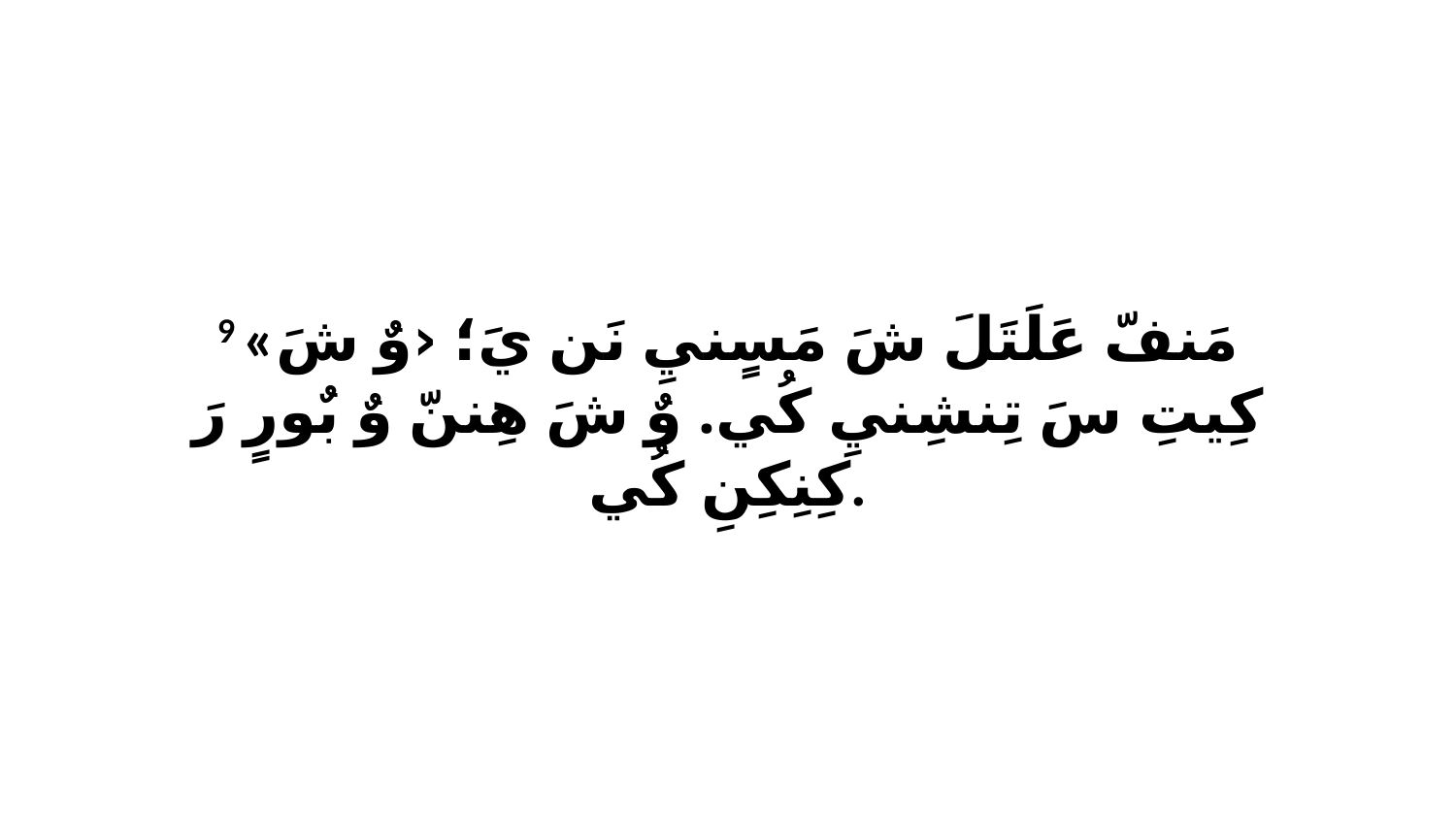

9 «مَنفّ عَلَتَلَ شَ مَسٍنيِ نَن يَ؛ ‹وٌ شَ كِيتِ سَ تِنشِنيِ كُي. وٌ شَ هِننّ وٌ بٌورٍ رَ كِنِكِنِ كُي.